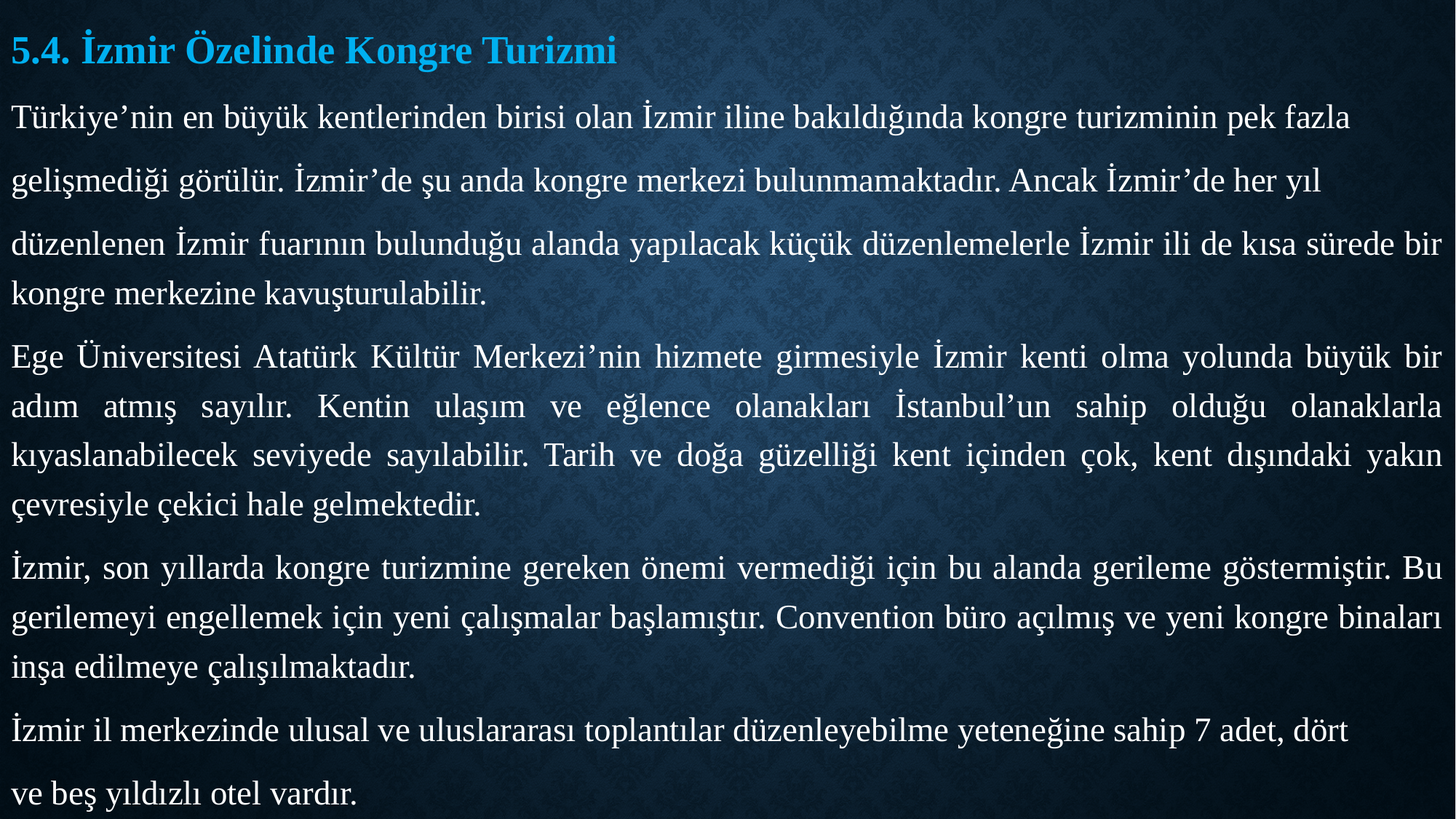

5.4. İzmir Özelinde Kongre Turizmi
Türkiye’nin en büyük kentlerinden birisi olan İzmir iline bakıldığında kongre turizminin pek fazla
gelişmediği görülür. İzmir’de şu anda kongre merkezi bulunmamaktadır. Ancak İzmir’de her yıl
düzenlenen İzmir fuarının bulunduğu alanda yapılacak küçük düzenlemelerle İzmir ili de kısa sürede bir kongre merkezine kavuşturulabilir.
Ege Üniversitesi Atatürk Kültür Merkezi’nin hizmete girmesiyle İzmir kenti olma yolunda büyük bir adım atmış sayılır. Kentin ulaşım ve eğlence olanakları İstanbul’un sahip olduğu olanaklarla kıyaslanabilecek seviyede sayılabilir. Tarih ve doğa güzelliği kent içinden çok, kent dışındaki yakın çevresiyle çekici hale gelmektedir.
İzmir, son yıllarda kongre turizmine gereken önemi vermediği için bu alanda gerileme göstermiştir. Bu gerilemeyi engellemek için yeni çalışmalar başlamıştır. Convention büro açılmış ve yeni kongre binaları inşa edilmeye çalışılmaktadır.
İzmir il merkezinde ulusal ve uluslararası toplantılar düzenleyebilme yeteneğine sahip 7 adet, dört
ve beş yıldızlı otel vardır.